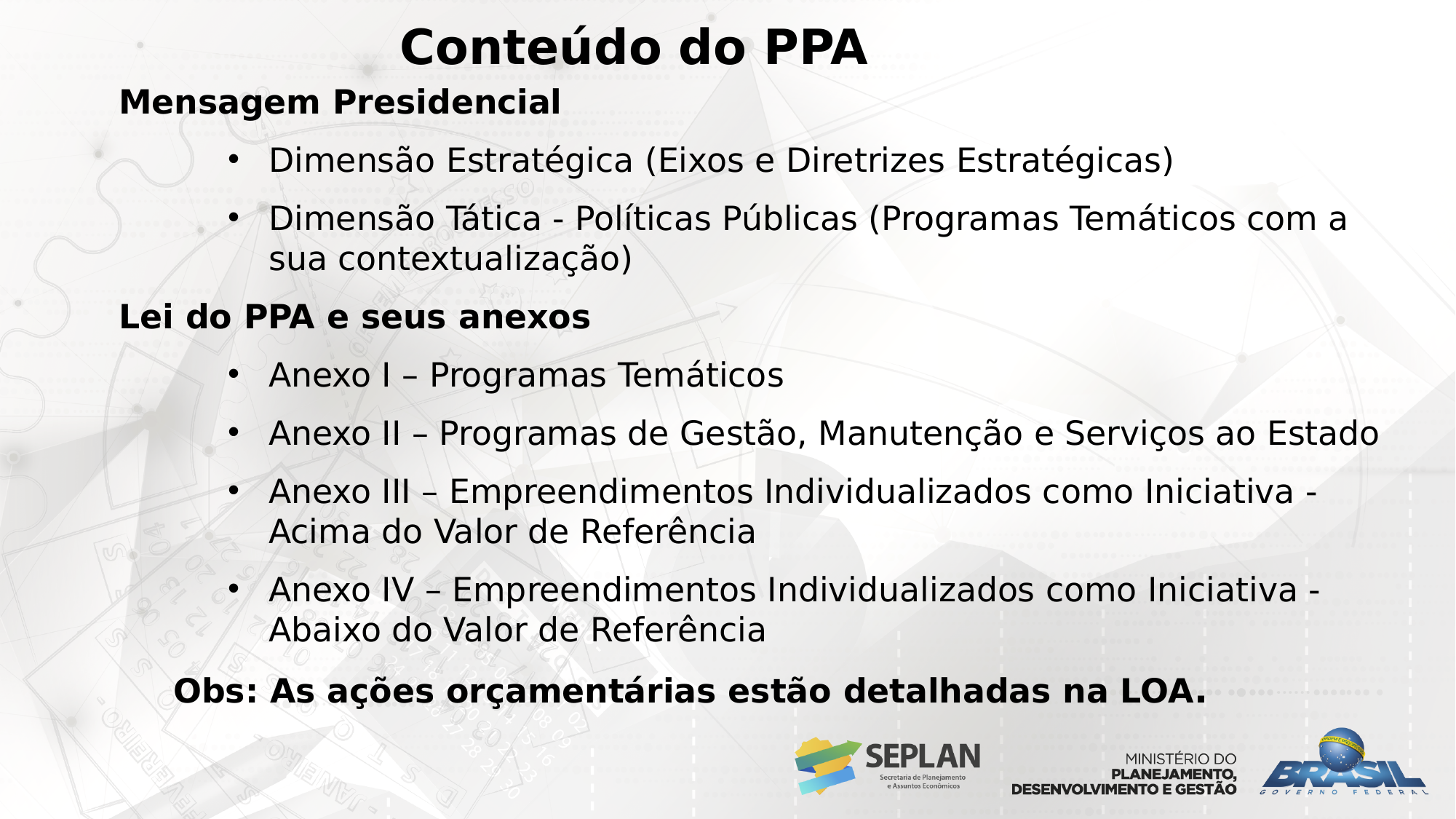

Conteúdo do PPA
Mensagem Presidencial
Dimensão Estratégica (Eixos e Diretrizes Estratégicas)
Dimensão Tática - Políticas Públicas (Programas Temáticos com a sua contextualização)
Lei do PPA e seus anexos
Anexo I – Programas Temáticos
Anexo II – Programas de Gestão, Manutenção e Serviços ao Estado
Anexo III – Empreendimentos Individualizados como Iniciativa -Acima do Valor de Referência
Anexo IV – Empreendimentos Individualizados como Iniciativa -Abaixo do Valor de Referência
Obs: As ações orçamentárias estão detalhadas na LOA.